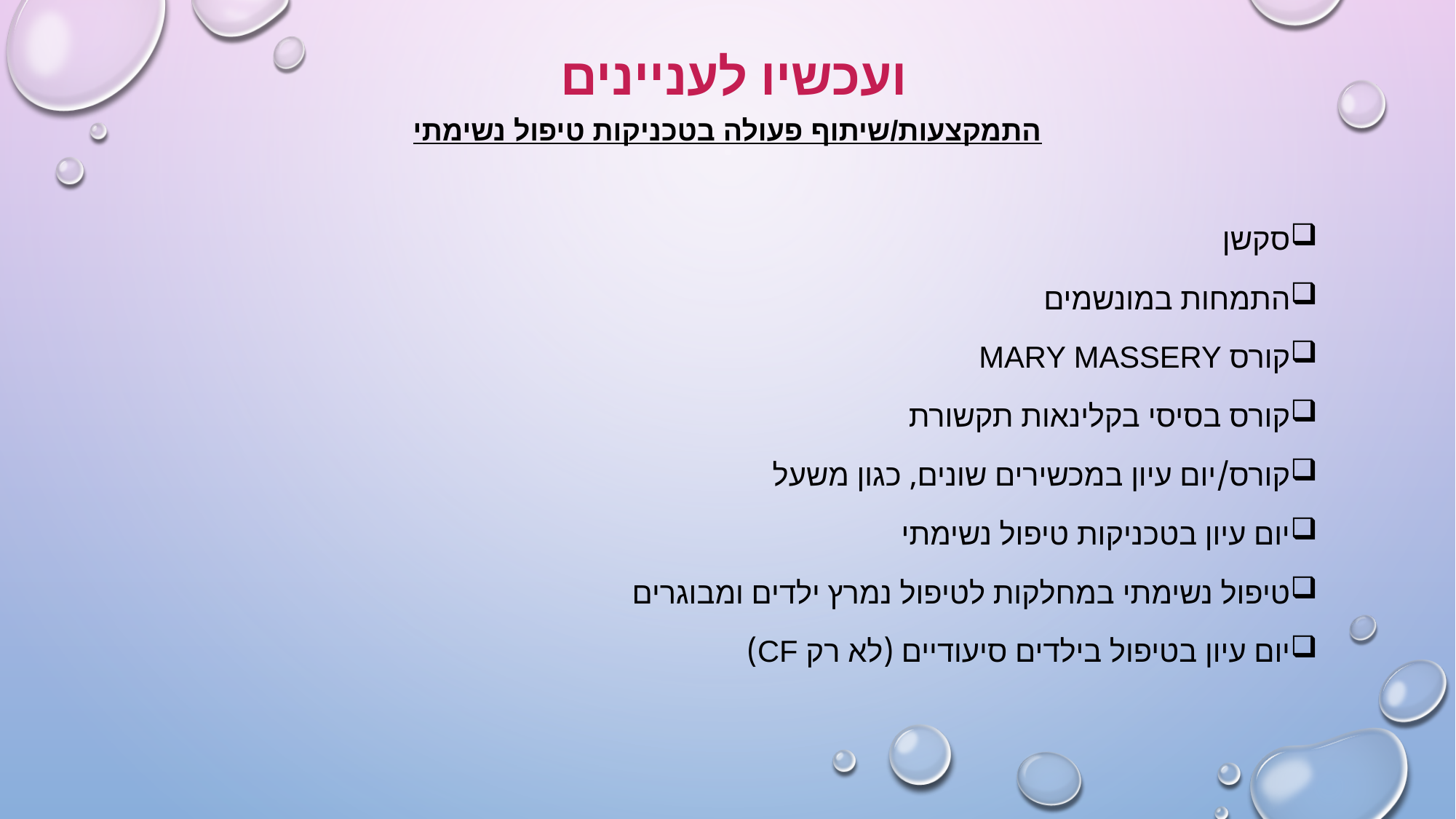

# ועכשיו לעניינים התמקצעות/שיתוף פעולה בטכניקות טיפול נשימתי

סקשן
התמחות במונשמים
קורס MARY MASSERY
קורס בסיסי בקלינאות תקשורת
קורס/יום עיון במכשירים שונים, כגון משעל
יום עיון בטכניקות טיפול נשימתי
טיפול נשימתי במחלקות לטיפול נמרץ ילדים ומבוגרים
יום עיון בטיפול בילדים סיעודיים (לא רק CF)